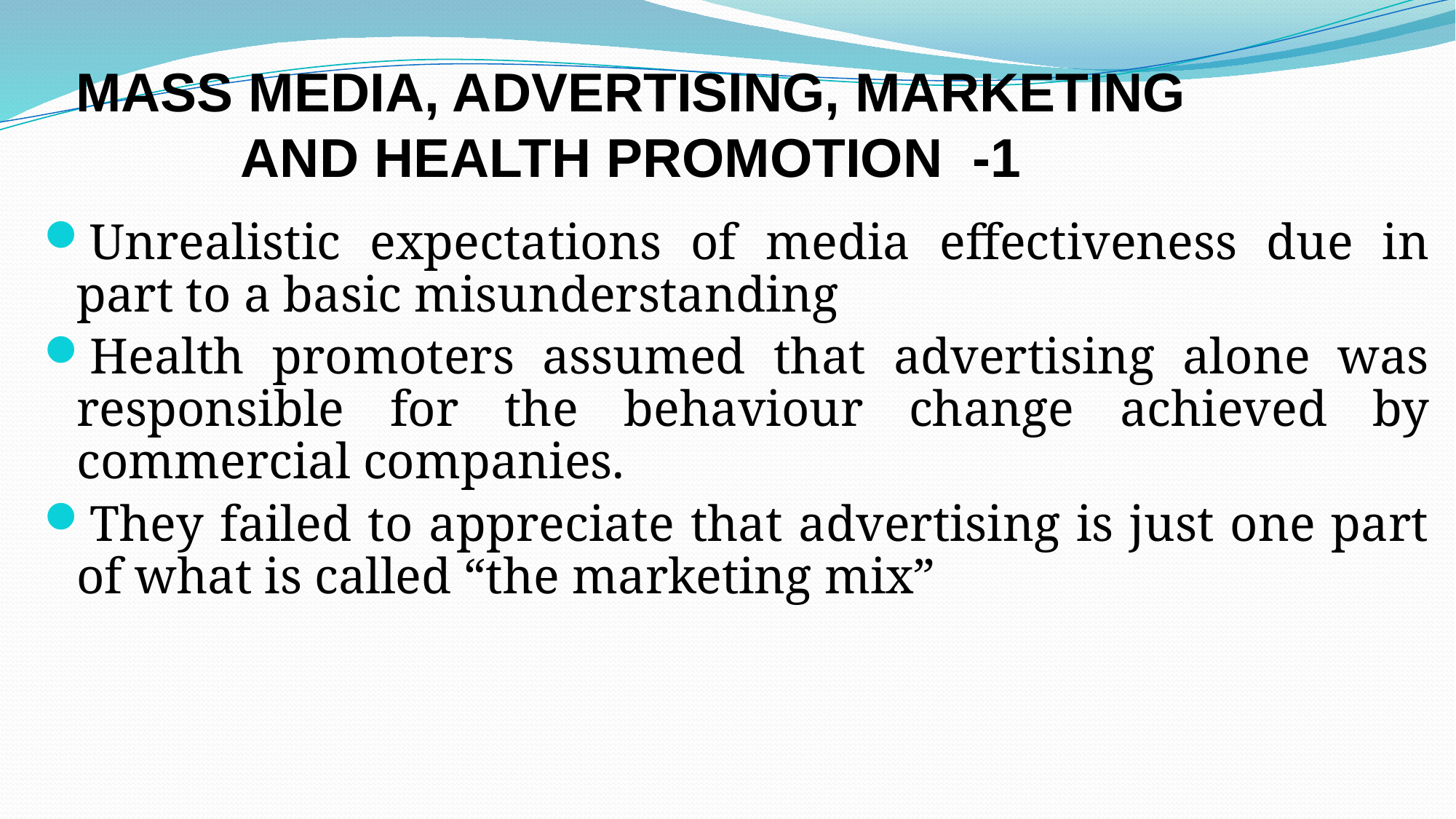

# MASS MEDIA, ADVERTISING, MARKETING AND HEALTH PROMOTION  -1
Unrealistic expectations of media effectiveness due in part to a basic misunderstanding
Health promoters assumed that advertising alone was responsible for the behaviour change achieved by commercial companies.
They failed to appreciate that advertising is just one part of what is called “the marketing mix”